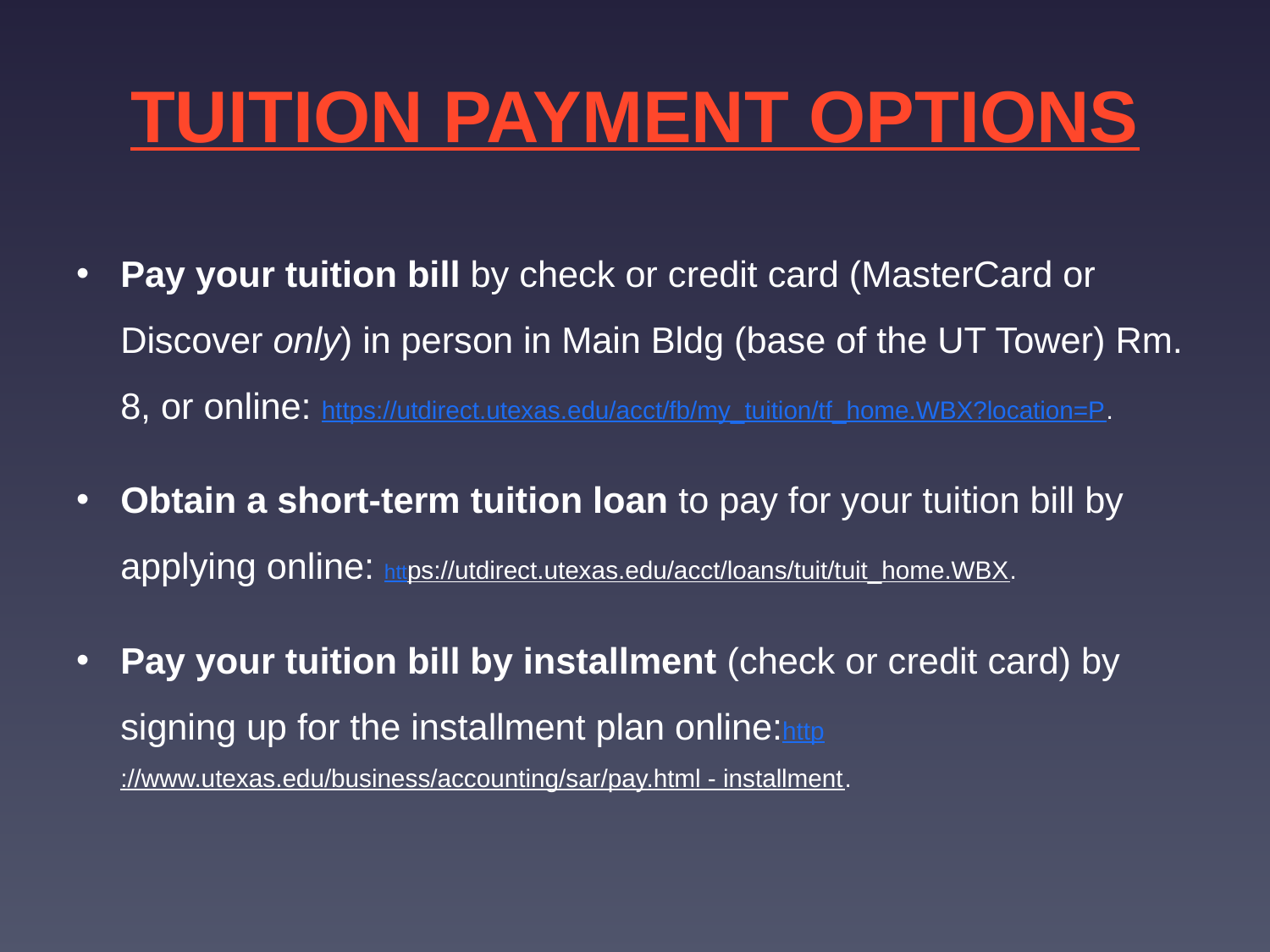

# TUITION PAYMENT OPTIONS
Pay your tuition bill by check or credit card (MasterCard or Discover only) in person in Main Bldg (base of the UT Tower) Rm. 8, or online: https://utdirect.utexas.edu/acct/fb/my_tuition/tf_home.WBX?location=P.
Obtain a short-term tuition loan to pay for your tuition bill by applying online: https://utdirect.utexas.edu/acct/loans/tuit/tuit_home.WBX.
Pay your tuition bill by installment (check or credit card) by signing up for the installment plan online:http://www.utexas.edu/business/accounting/sar/pay.html - installment.